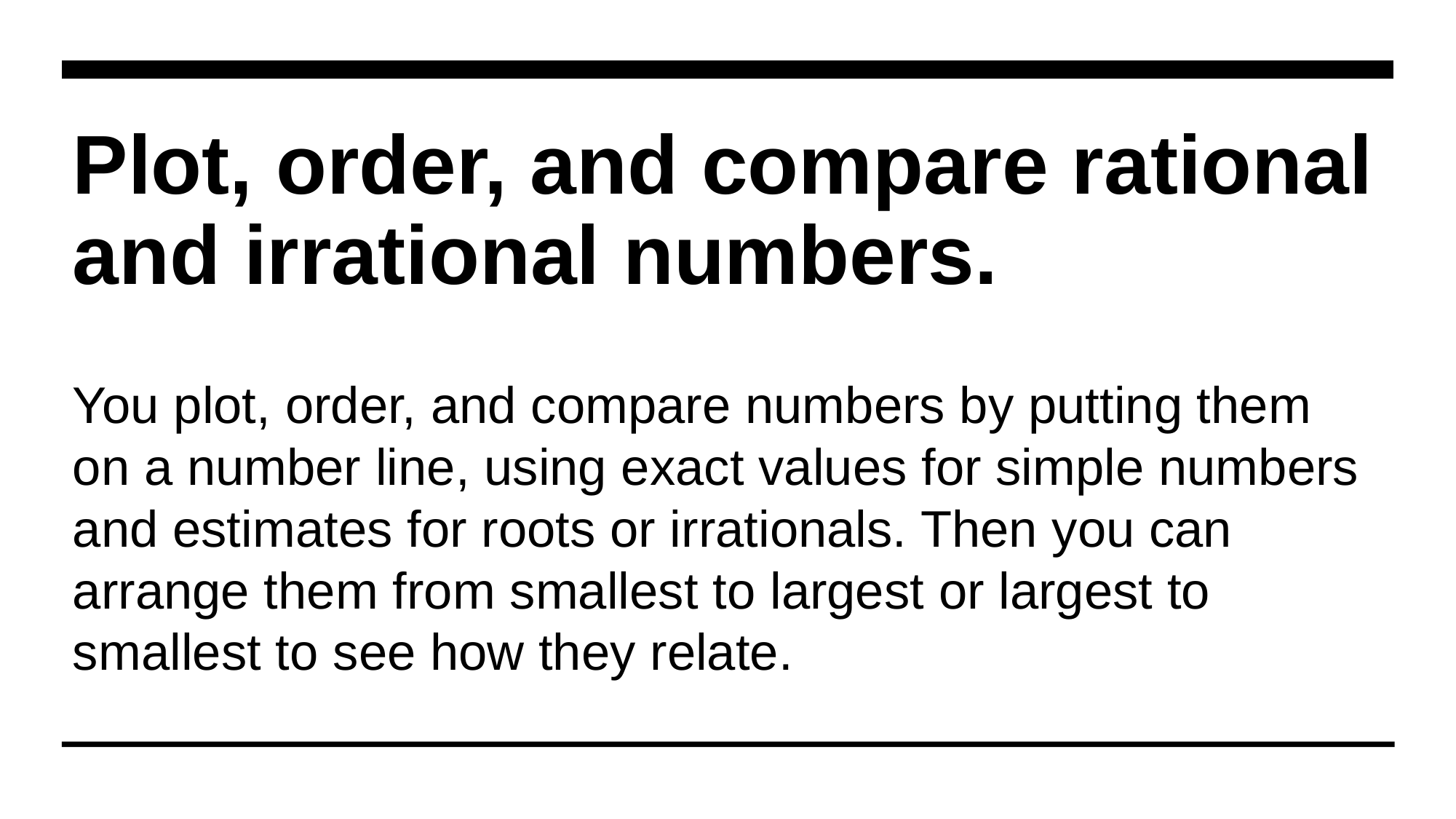

# Plot, order, and compare rational and irrational numbers.
You plot, order, and compare numbers by putting them on a number line, using exact values for simple numbers and estimates for roots or irrationals. Then you can arrange them from smallest to largest or largest to smallest to see how they relate.